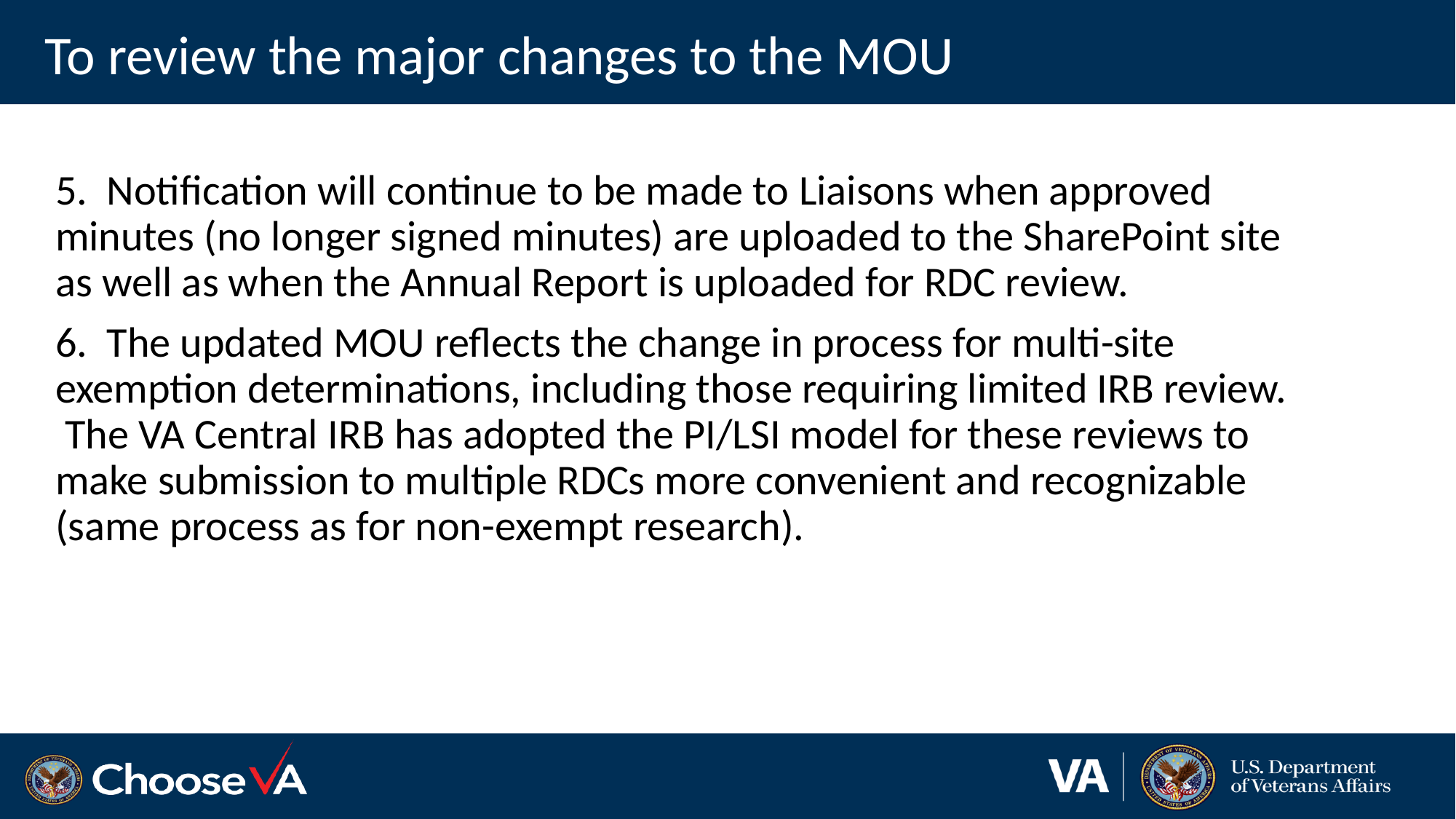

# To review the major changes to the MOU
5.  Notification will continue to be made to Liaisons when approved minutes (no longer signed minutes) are uploaded to the SharePoint site as well as when the Annual Report is uploaded for RDC review.
6.  The updated MOU reflects the change in process for multi-site exemption determinations, including those requiring limited IRB review.  The VA Central IRB has adopted the PI/LSI model for these reviews to make submission to multiple RDCs more convenient and recognizable (same process as for non-exempt research).